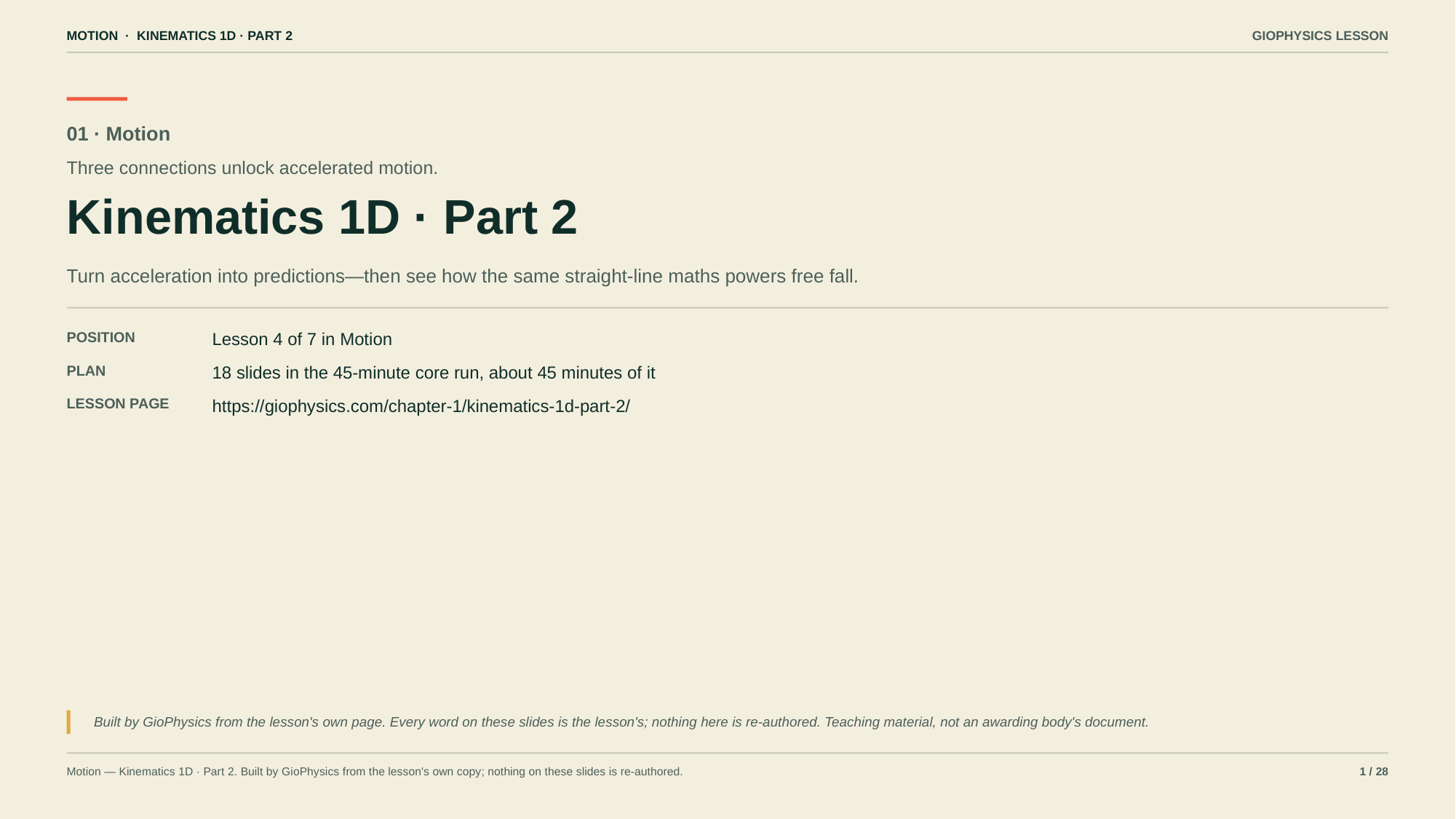

MOTION  ·  KINEMATICS 1D · PART 2
GIOPHYSICS LESSON

01 · Motion
Three connections unlock accelerated motion.
Kinematics 1D · Part 2
Turn acceleration into predictions—then see how the same straight-line maths powers free fall.

POSITION
Lesson 4 of 7 in Motion
PLAN
18 slides in the 45-minute core run, about 45 minutes of it
LESSON PAGE
https://giophysics.com/chapter-1/kinematics-1d-part-2/

Built by GioPhysics from the lesson's own page. Every word on these slides is the lesson's; nothing here is re-authored. Teaching material, not an awarding body's document.

Motion — Kinematics 1D · Part 2. Built by GioPhysics from the lesson's own copy; nothing on these slides is re-authored.
1 / 28